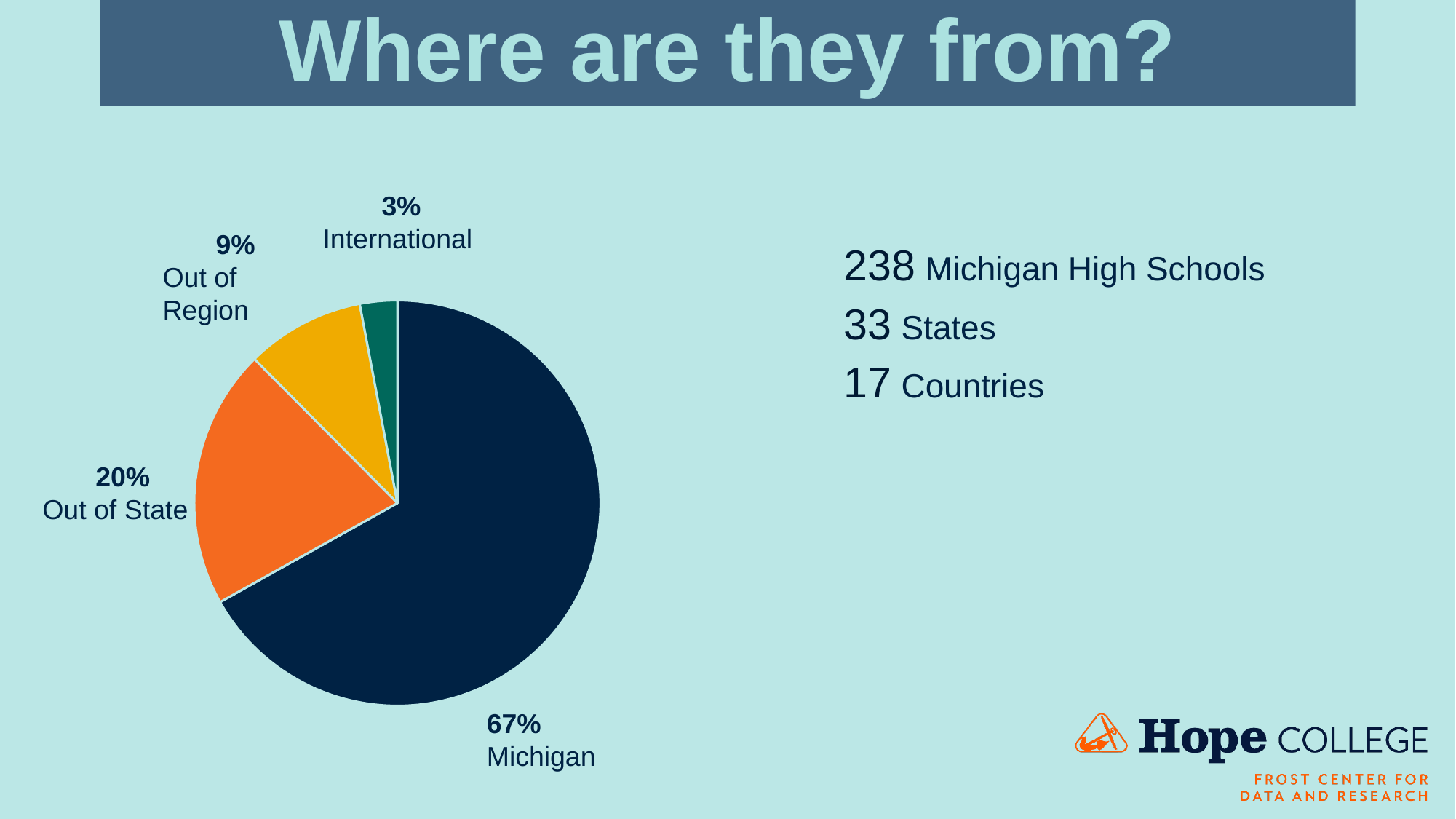

# Where are they from?
3% International
9%
Out of Region
238 Michigan High Schools
33 States
17 Countries

### Chart

| Category |  |
|---|---|
| In-State | 630.0 |
| Out of State | 195.0 |
| Out of Region | 89.0 |
| International | 28.0 |
20%
Out of State
67% Michigan